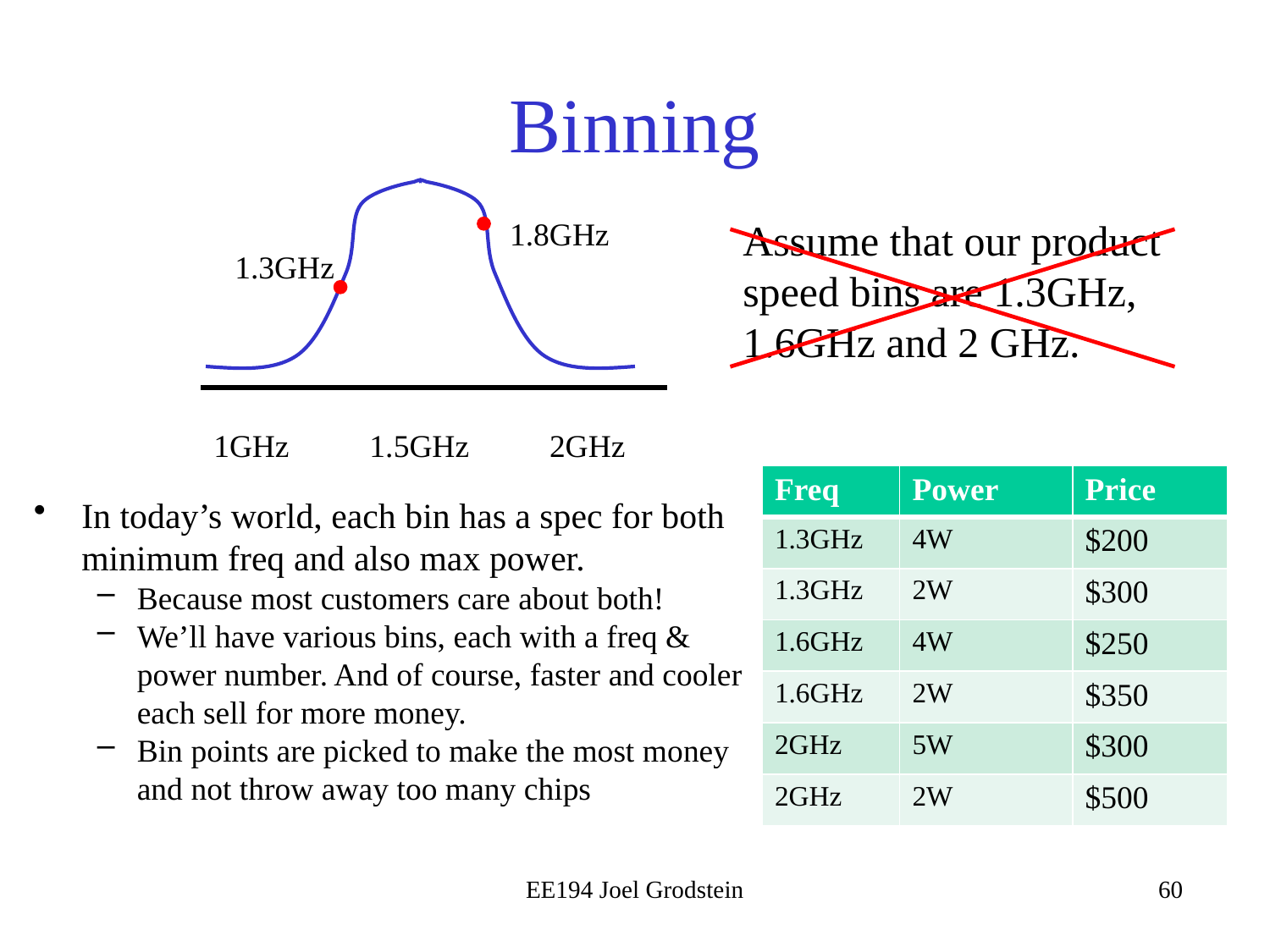

# Binning

1.8GHz
Assume that our product speed bins are 1.3GHz, 1.6GHz and 2 GHz.

1.3GHz

1GHz          1.5GHz          2GHz
| Freq | Power | Price |
| --- | --- | --- |
| 1.3GHz | 4W | $200 |
| 1.3GHz | 2W | $300 |
| 1.6GHz | 4W | $250 |
| 1.6GHz | 2W | $350 |
| 2GHz | 5W | $300 |
| 2GHz | 2W | $500 |
In today’s world, each bin has a spec for both minimum freq and also max power.
Because most customers care about both!
We’ll have various bins, each with a freq & power number. And of course, faster and cooler each sell for more money.
Bin points are picked to make the most money and not throw away too many chips

EE194 Joel Grodstein